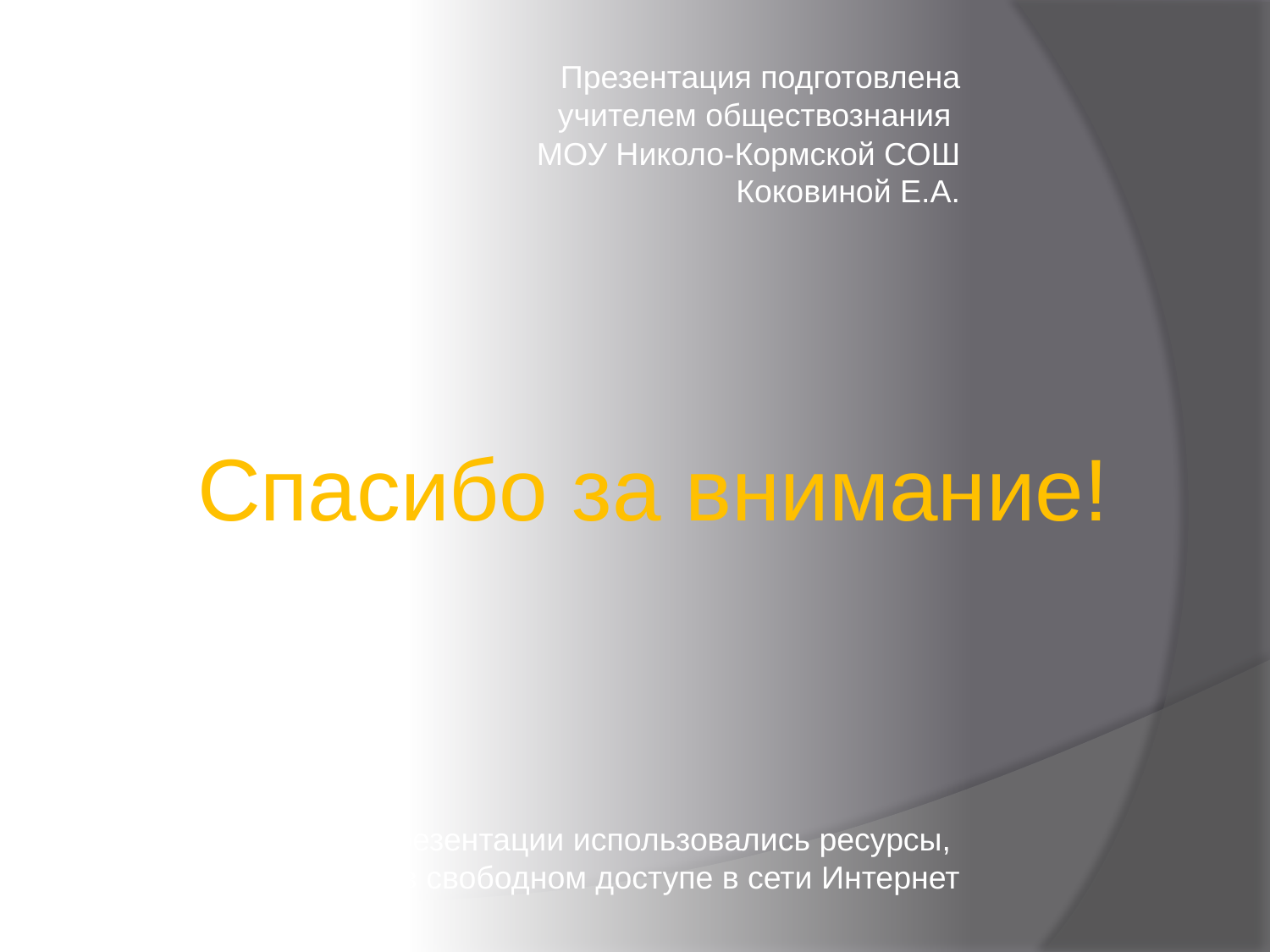

Презентация подготовлена
учителем обществознания
МОУ Николо-Кормской СОШ
Коковиной Е.А.

Для создания презентации использовались ресурсы,
находящиеся в свободном доступе в сети Интернет
Спасибо за внимание!